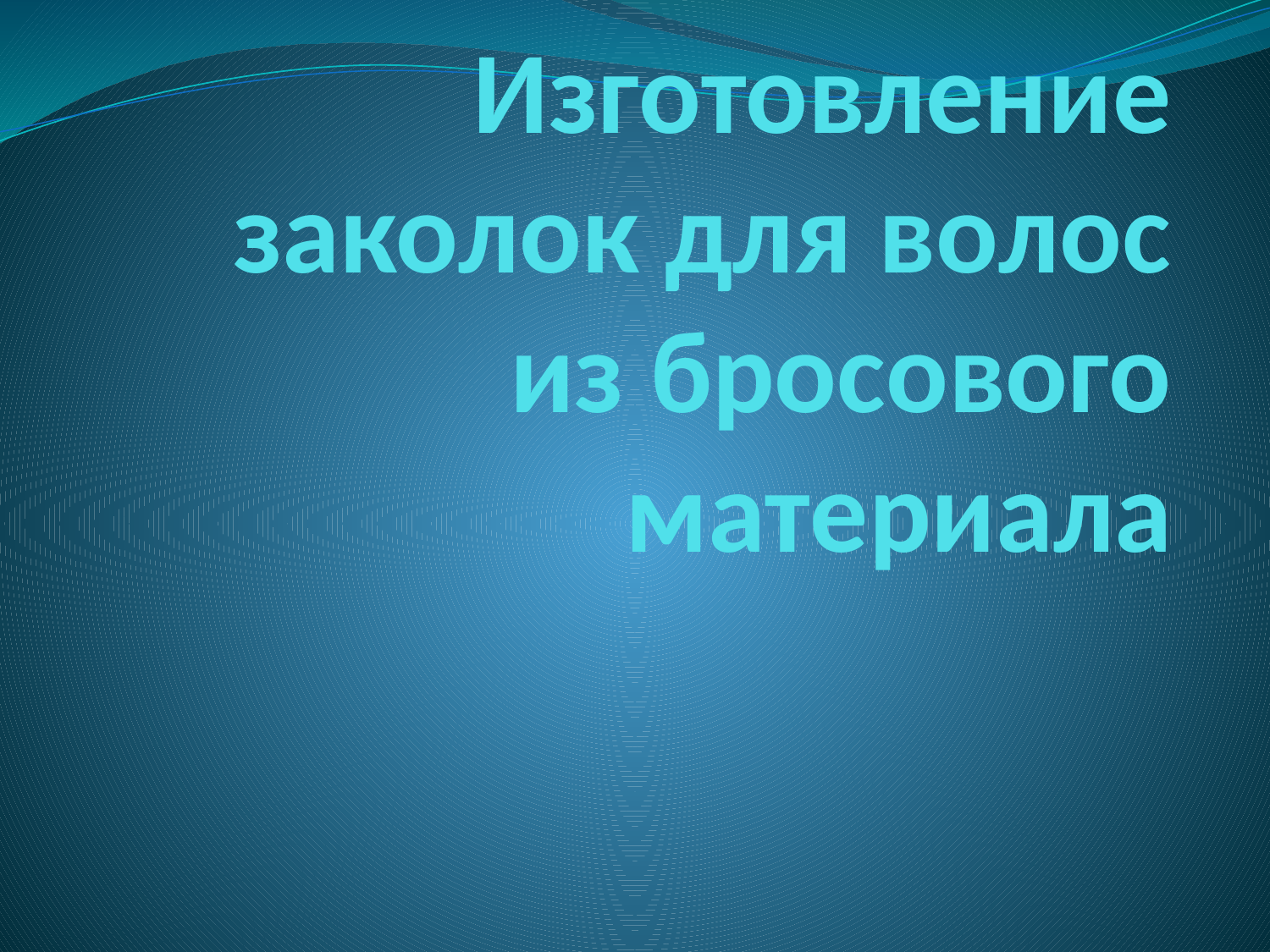

# Изготовление заколок для волос из бросового материала